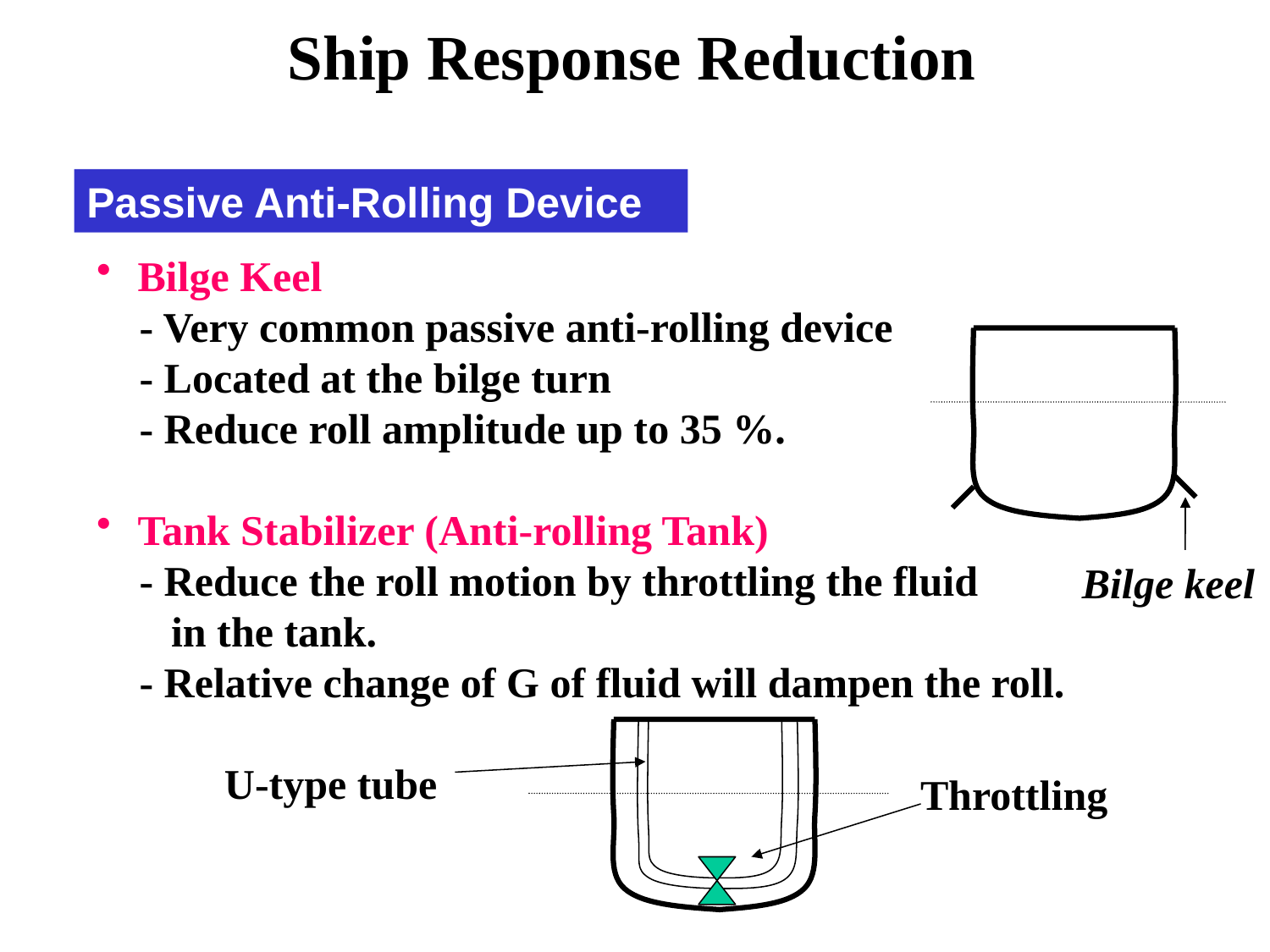

Ship Response Reduction
Passive Anti-Rolling Device
 Bilge Keel
    - Very common passive anti-rolling device
    - Located at the bilge turn
    - Reduce roll amplitude up to 35 %.

 Tank Stabilizer (Anti-rolling Tank)
    - Reduce the roll motion by throttling the fluid
       in the tank.
    - Relative change of G of fluid will dampen the roll.

Bilge keel

U-type tube

Throttling